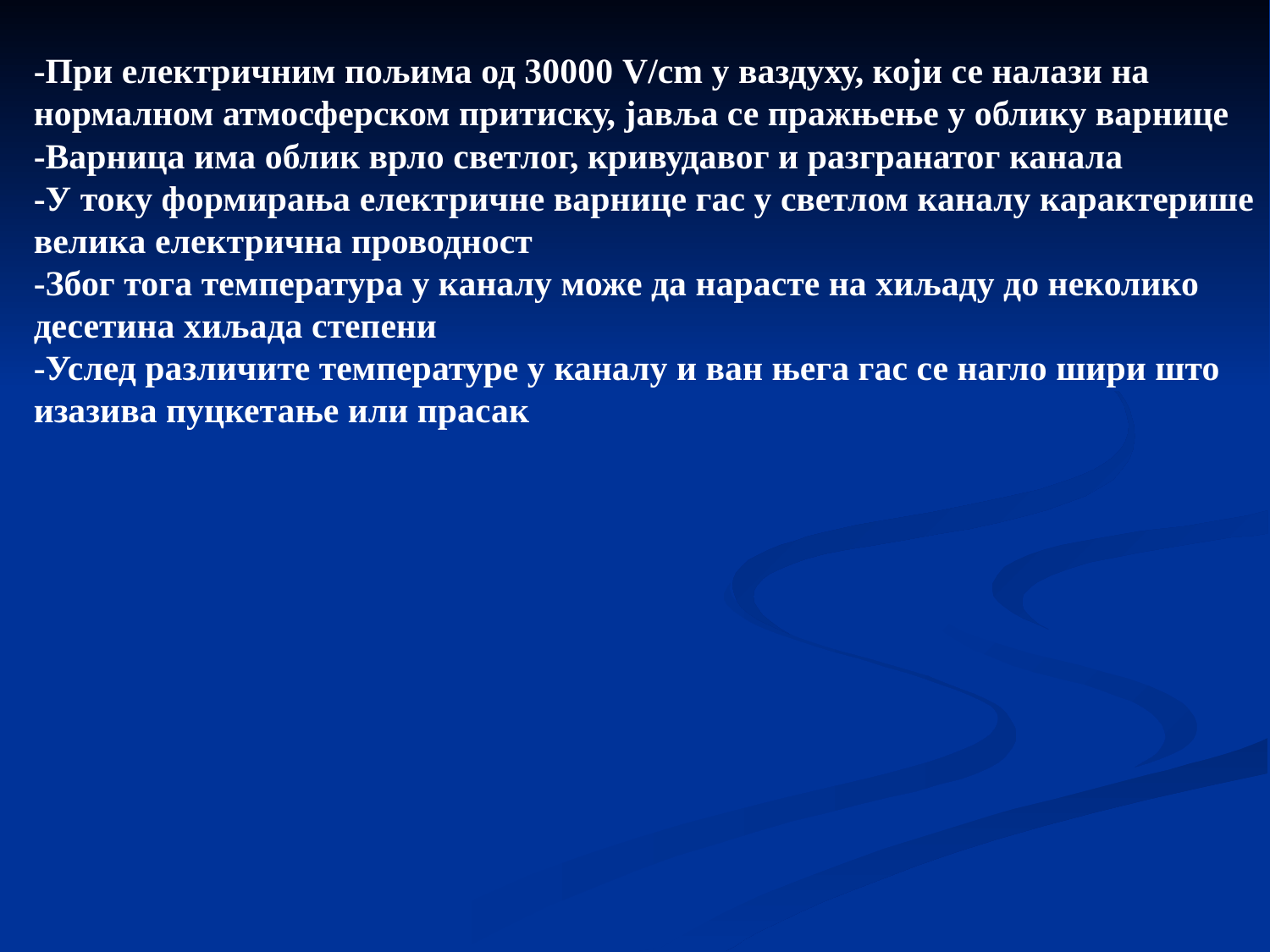

-При електричним пољима од 30000 V/cm у ваздуху, који се налази на  нормалном атмосферском притиску, јавља се пражњење у облику варнице
-Варница има облик врло светлог, кривудавог и разгранатог канала
-У току формирања електричне варнице гас у светлом каналу карактерише велика електрична проводност
-Због тога температура у каналу може да нарасте на хиљаду до неколико десетина хиљада степени
-Услед различите температуре у каналу и ван њега гас се нагло шири што изазива пуцкетање или прасак